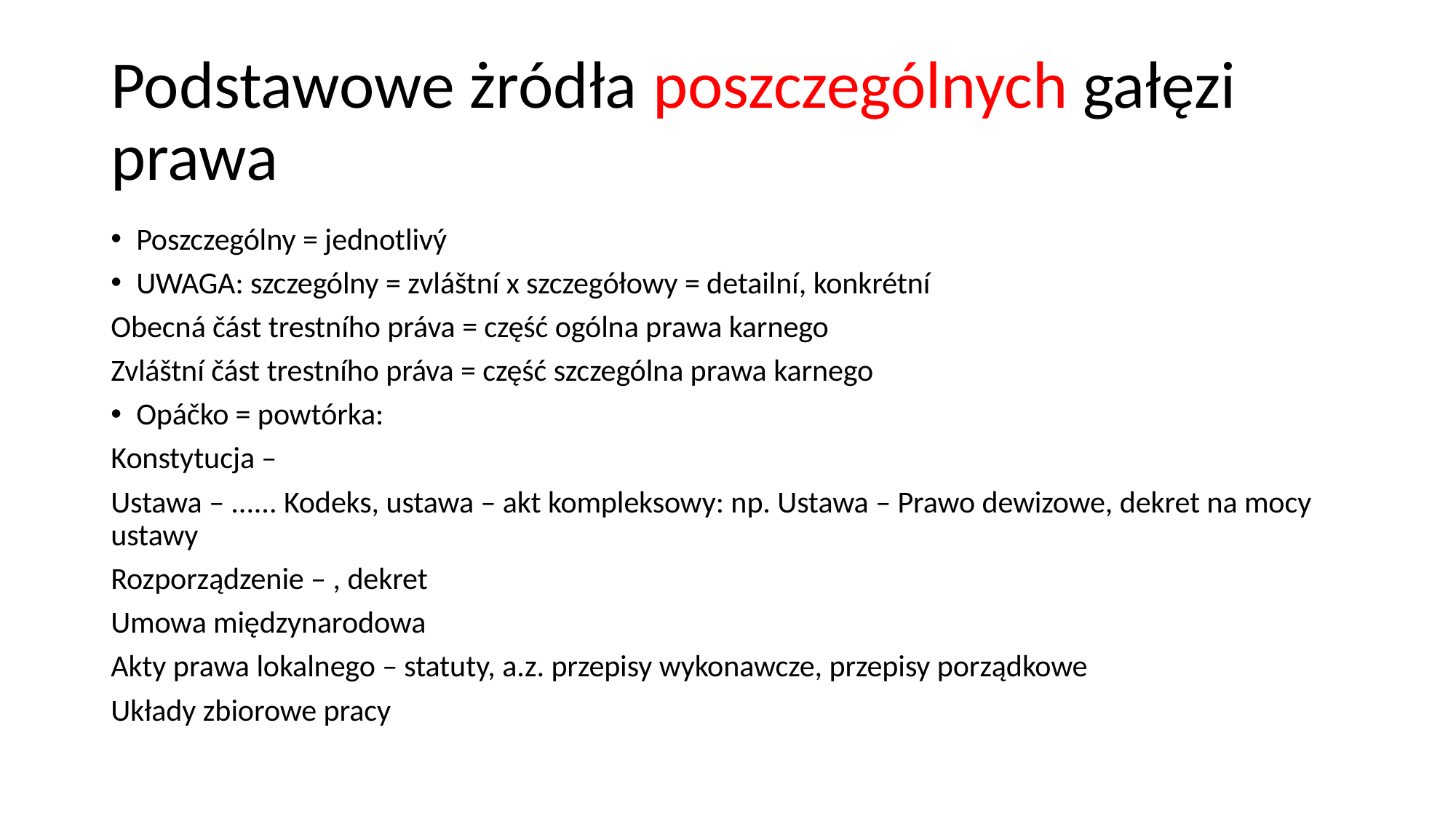

# Podstawowe żródła poszczególnych gałęzi prawa
Poszczególny = jednotlivý
UWAGA: szczególny = zvláštní x szczegółowy = detailní, konkrétní
Obecná část trestního práva = część ogólna prawa karnego
Zvláštní část trestního práva = część szczególna prawa karnego
Opáčko = powtórka:
Konstytucja –
Ustawa – ...... Kodeks, ustawa – akt kompleksowy: np. Ustawa – Prawo dewizowe, dekret na mocy ustawy
Rozporządzenie – , dekret
Umowa międzynarodowa
Akty prawa lokalnego – statuty, a.z. przepisy wykonawcze, przepisy porządkowe
Układy zbiorowe pracy